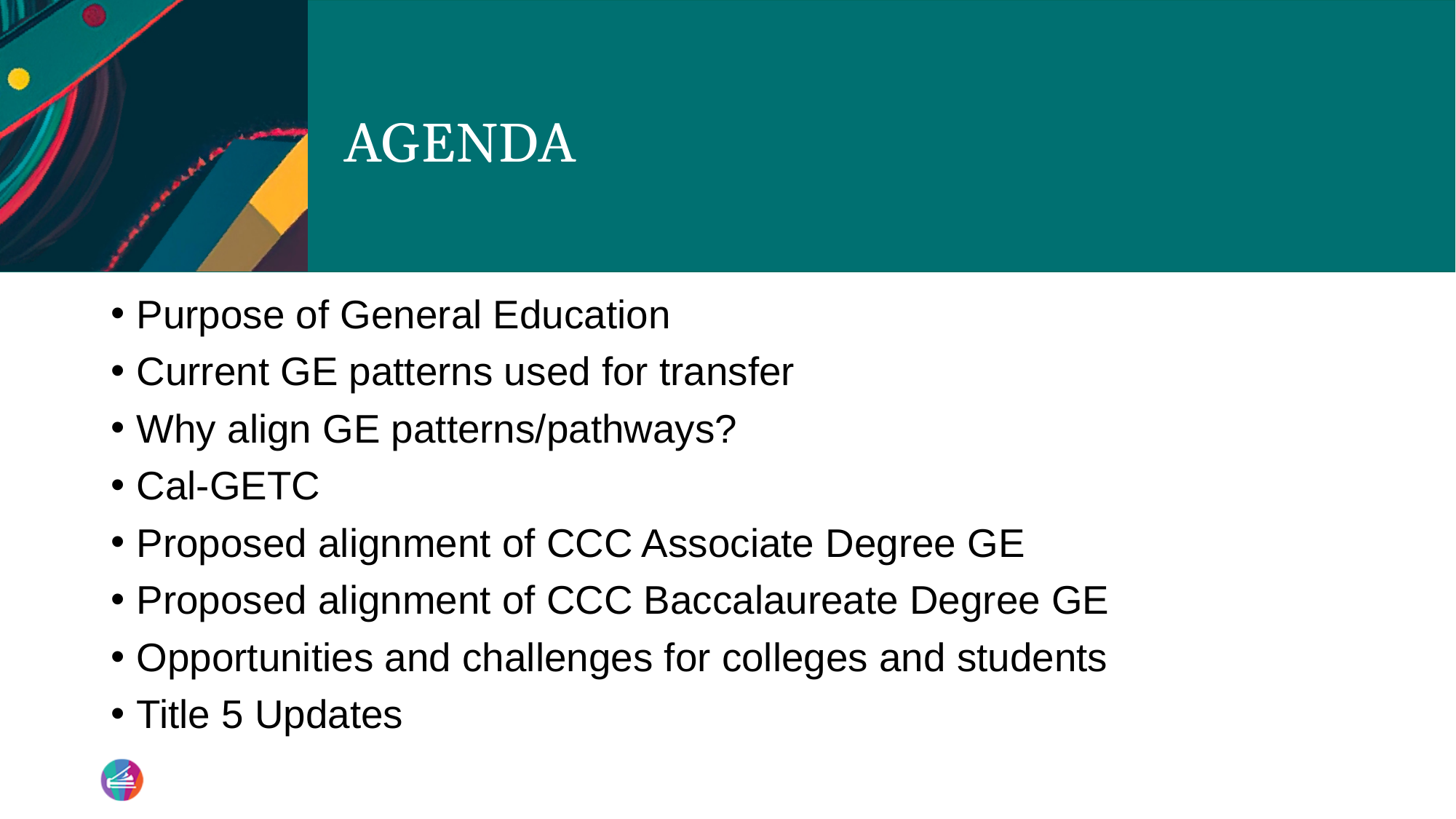

# AGENDA
Purpose of General Education
Current GE patterns used for transfer
Why align GE patterns/pathways?
Cal-GETC
Proposed alignment of CCC Associate Degree GE
Proposed alignment of CCC Baccalaureate Degree GE
Opportunities and challenges for colleges and students
Title 5 Updates